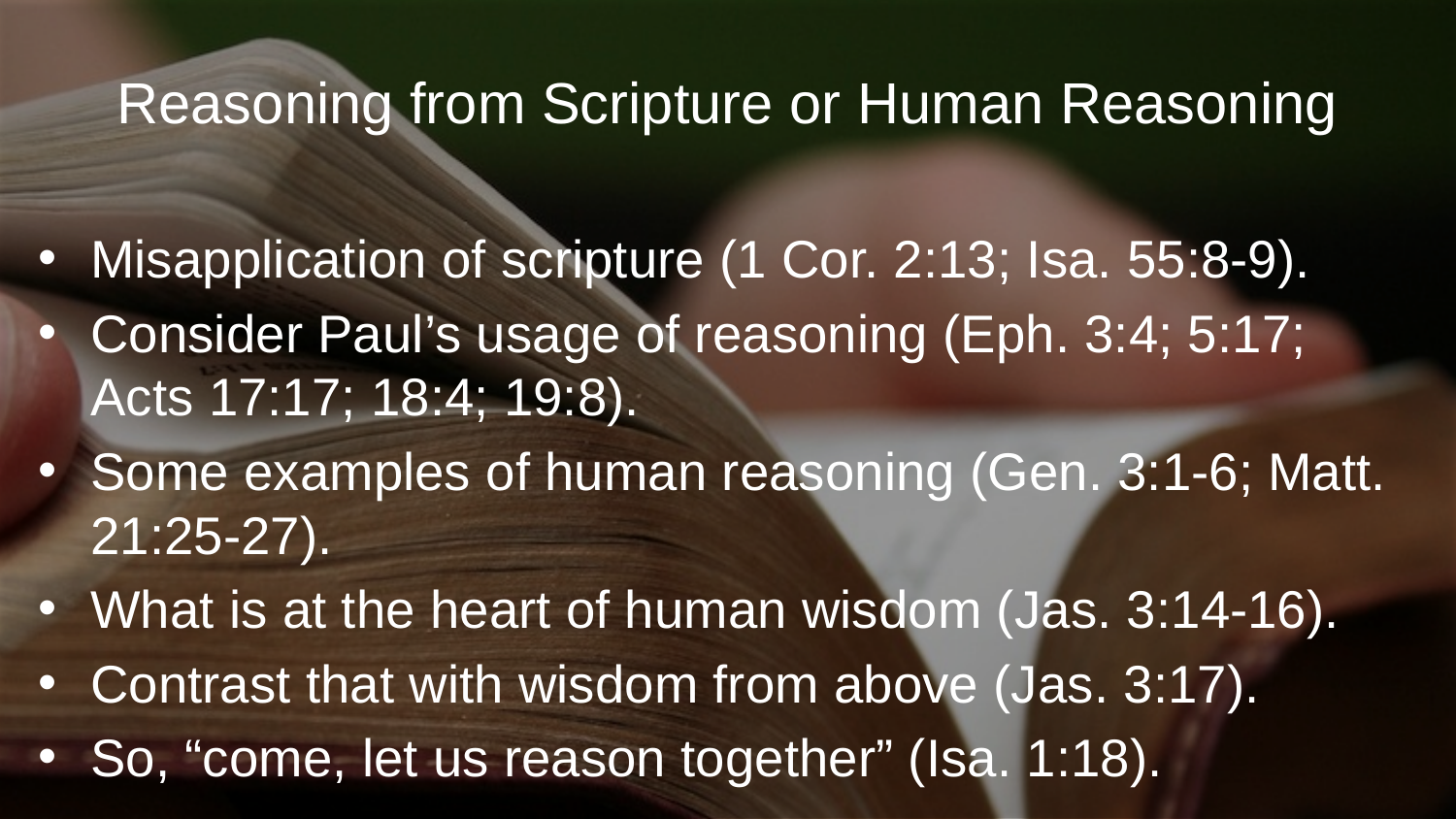

# Reasoning from Scripture or Human Reasoning
Misapplication of scripture (1 Cor. 2:13; Isa. 55:8-9).
Consider Paul’s usage of reasoning (Eph. 3:4; 5:17; Acts 17:17; 18:4; 19:8).
Some examples of human reasoning (Gen. 3:1-6; Matt. 21:25-27).
What is at the heart of human wisdom (Jas. 3:14-16).
Contrast that with wisdom from above (Jas. 3:17).
So, “come, let us reason together” (Isa. 1:18).